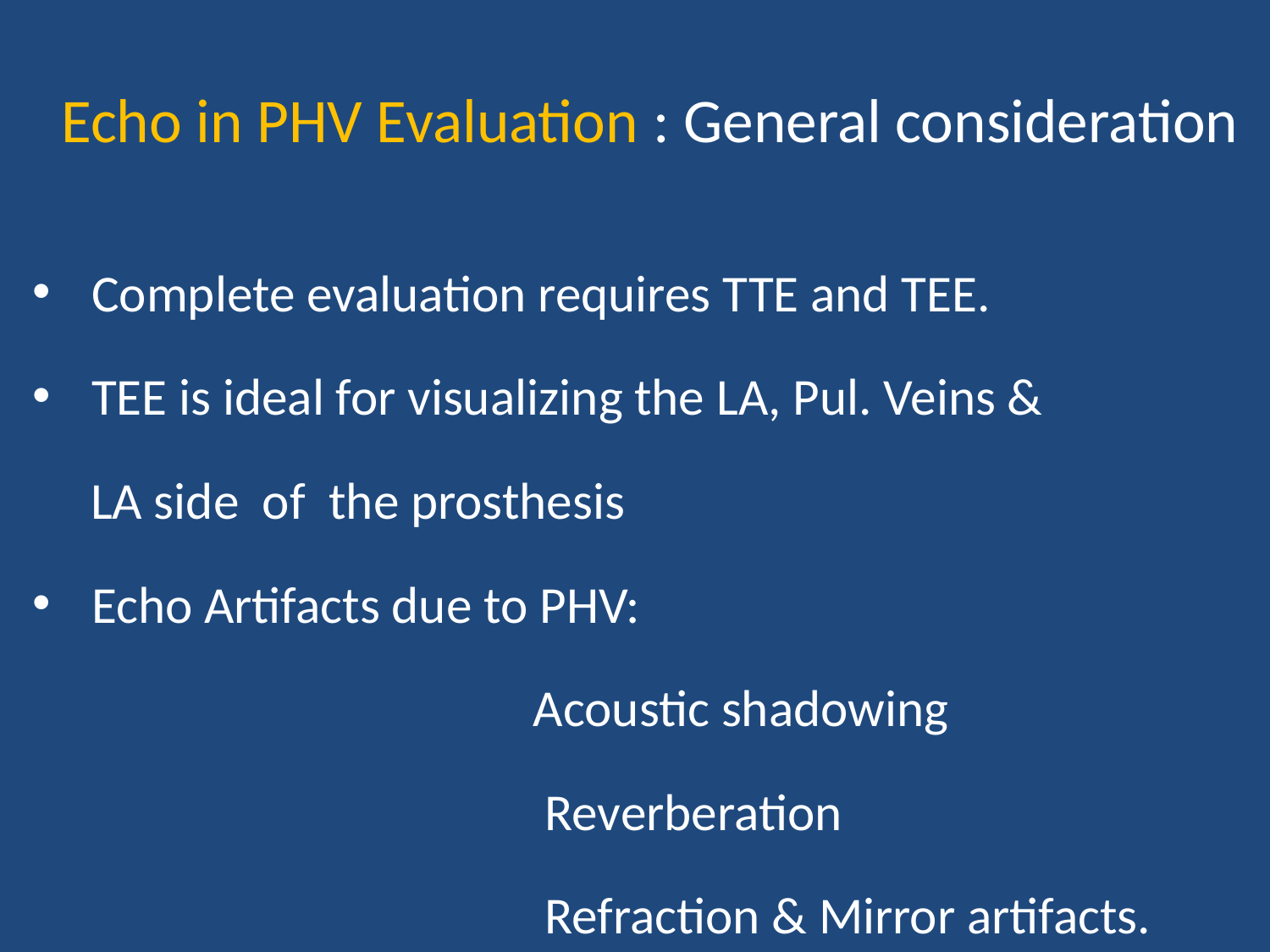

# Echo in PHV Evaluation : General consideration
 Complete evaluation requires TTE and TEE.
 TEE is ideal for visualizing the LA, Pul. Veins &
     LA side  of  the prosthesis
 Echo Artifacts due to PHV:
                                           Acoustic shadowing
                                            Reverberation
                                            Refraction & Mirror artifacts.